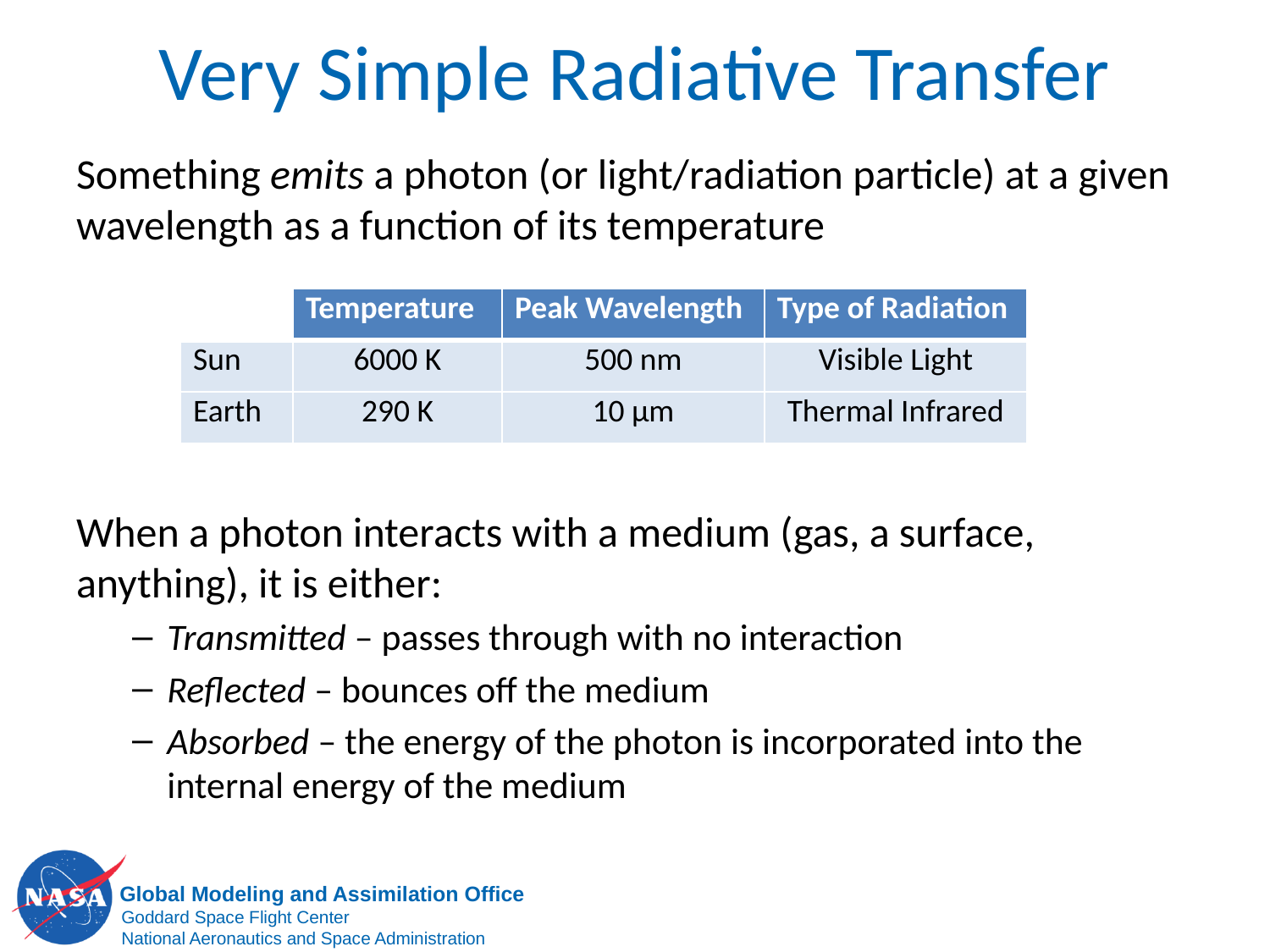

# Very Simple Radiative Transfer
Something emits a photon (or light/radiation particle) at a given wavelength as a function of its temperature

When a photon interacts with a medium (gas, a surface, anything), it is either:
Transmitted – passes through with no interaction
Reflected – bounces off the medium
Absorbed – the energy of the photon is incorporated into the internal energy of the medium

|  | Temperature | Peak Wavelength | Type of Radiation |
| --- | --- | --- | --- |
| Sun | 6000 K | 500 nm | Visible Light |
| Earth | 290 K | 10 μm | Thermal Infrared |